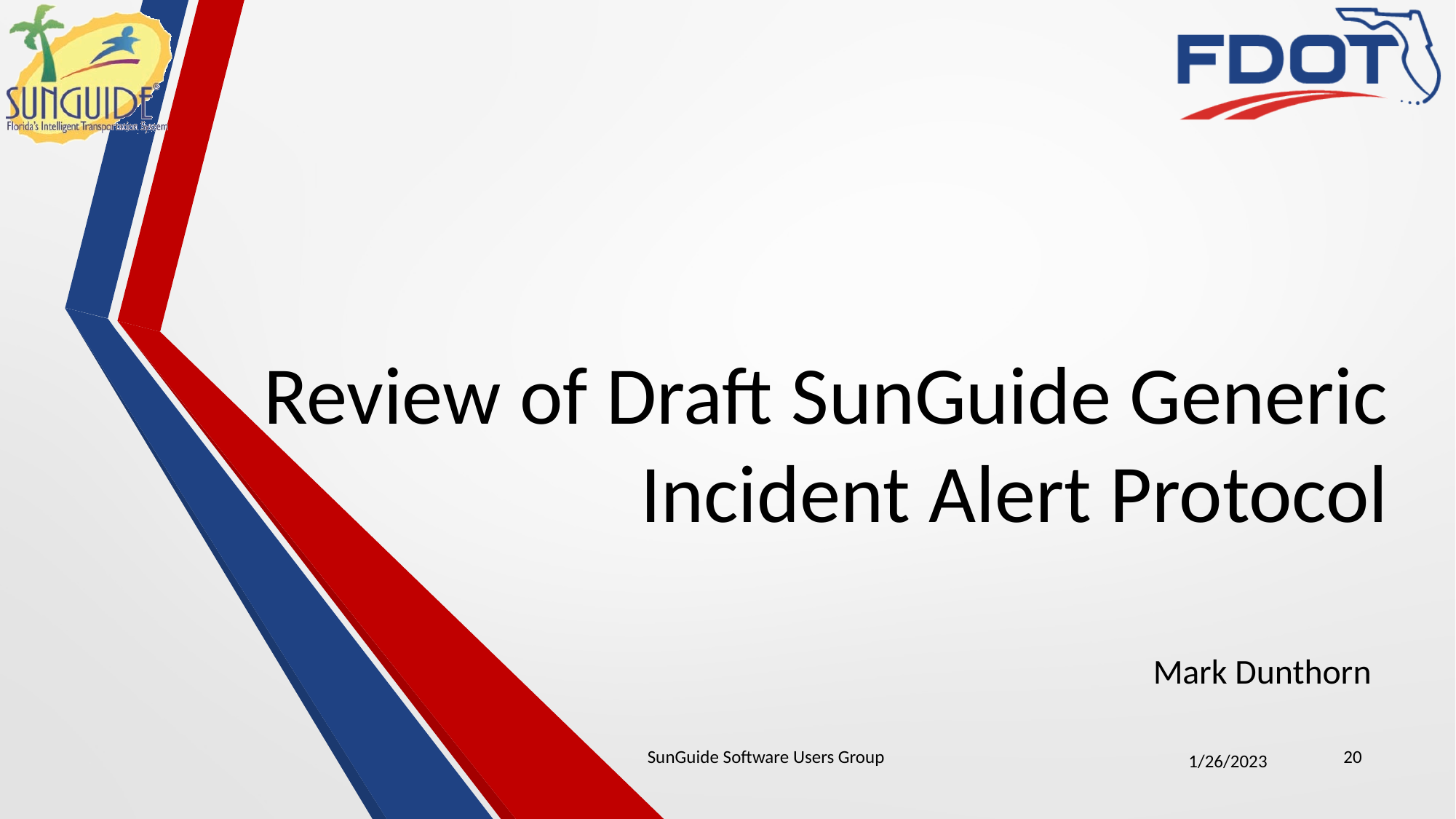

# Review of Draft SunGuide Generic Incident Alert Protocol

Mark Dunthorn
SunGuide Software Users Group
20
1/26/2023